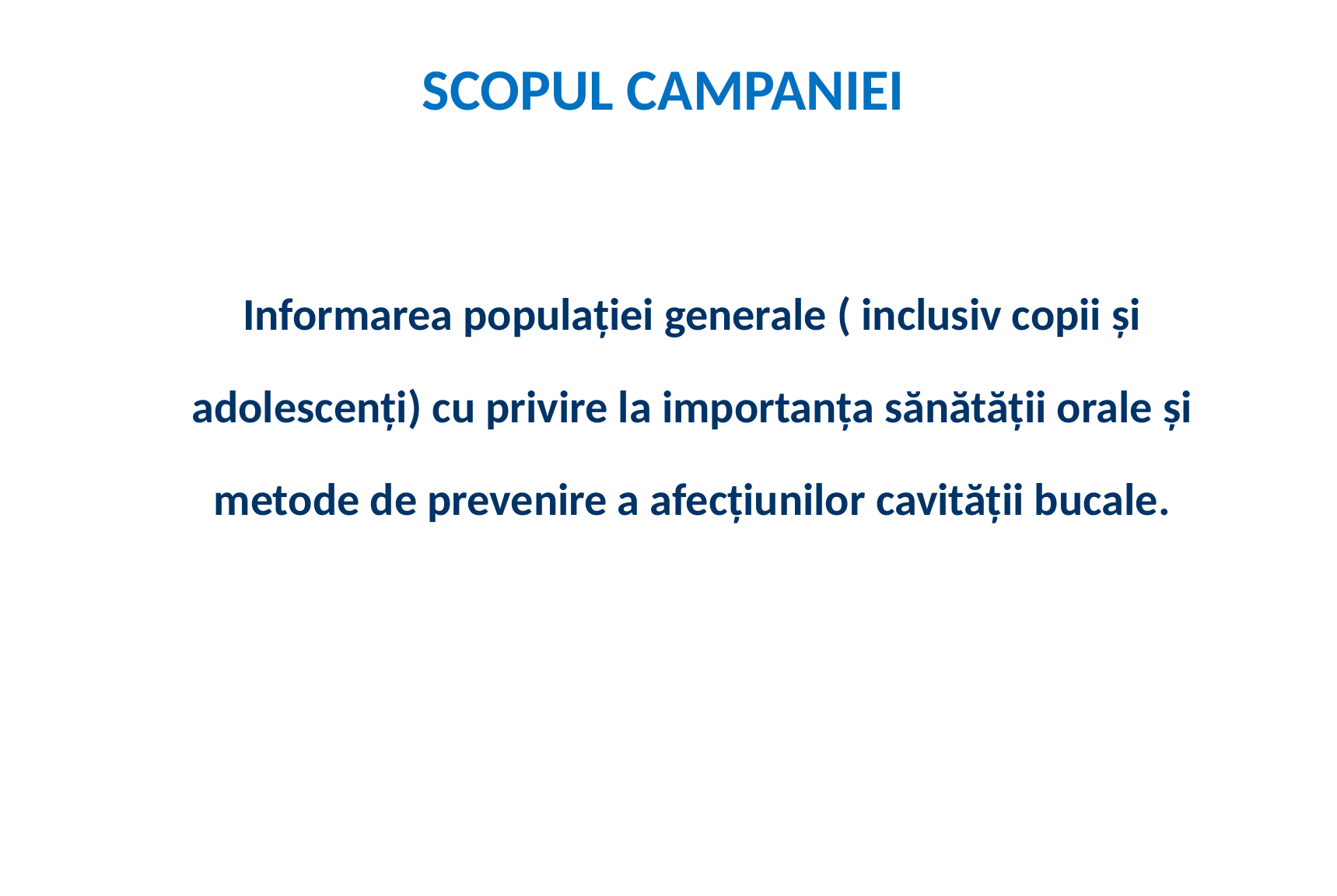

# SCOPUL CAMPANIEI
	Informarea populaţiei generale ( inclusiv copii și adolescenți) cu privire la importanţa sănătăţii orale și metode de prevenire a afecțiunilor cavității bucale.